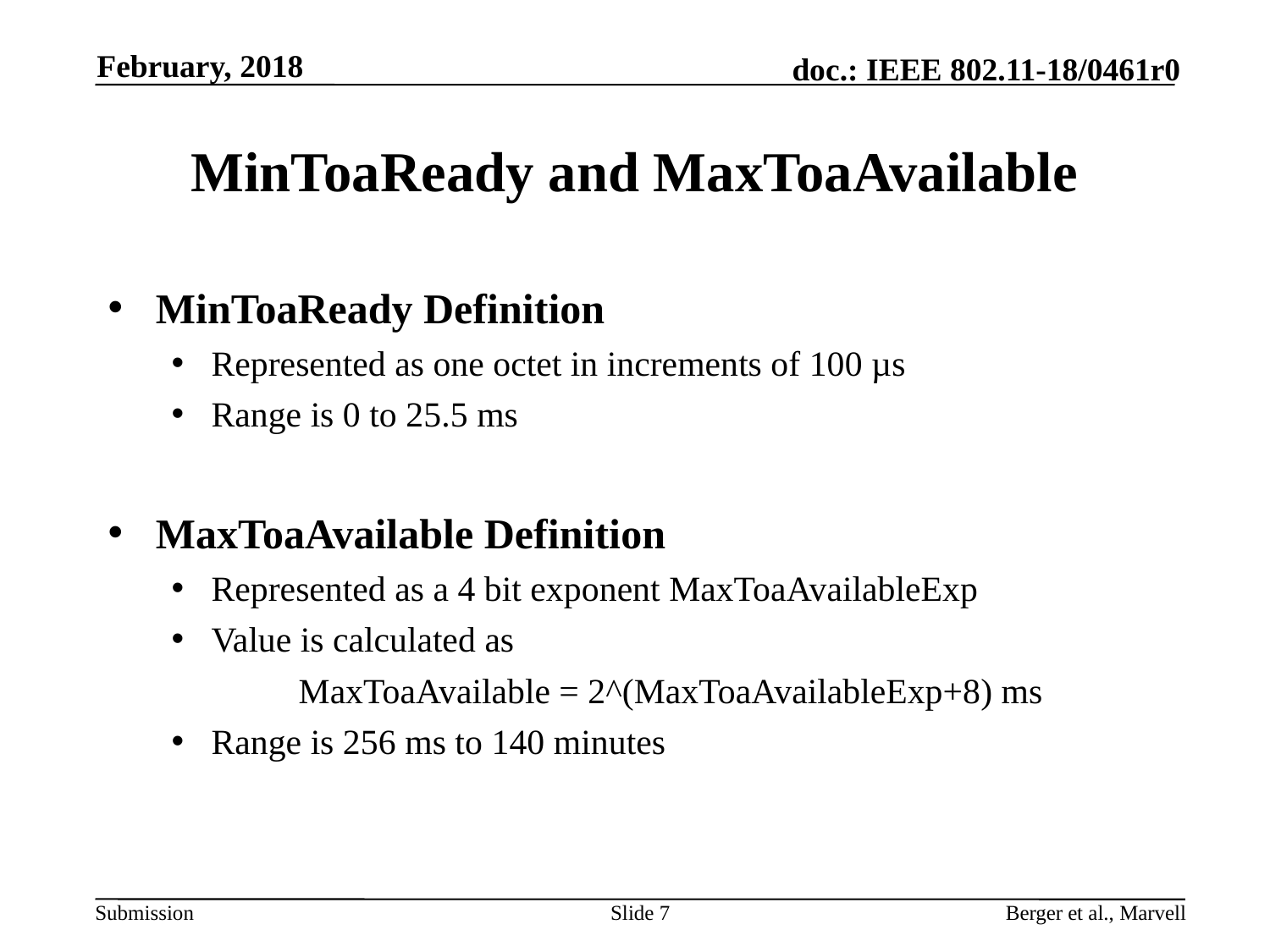

February, 2018
# MinToaReady and MaxToaAvailable
MinToaReady Definition
Represented as one octet in increments of 100 µs
Range is 0 to 25.5 ms

MaxToaAvailable Definition
Represented as a 4 bit exponent MaxToaAvailableExp
Value is calculated as
	MaxToaAvailable = 2^(MaxToaAvailableExp+8) ms
Range is 256 ms to 140 minutes

Slide 7
Berger et al., Marvell